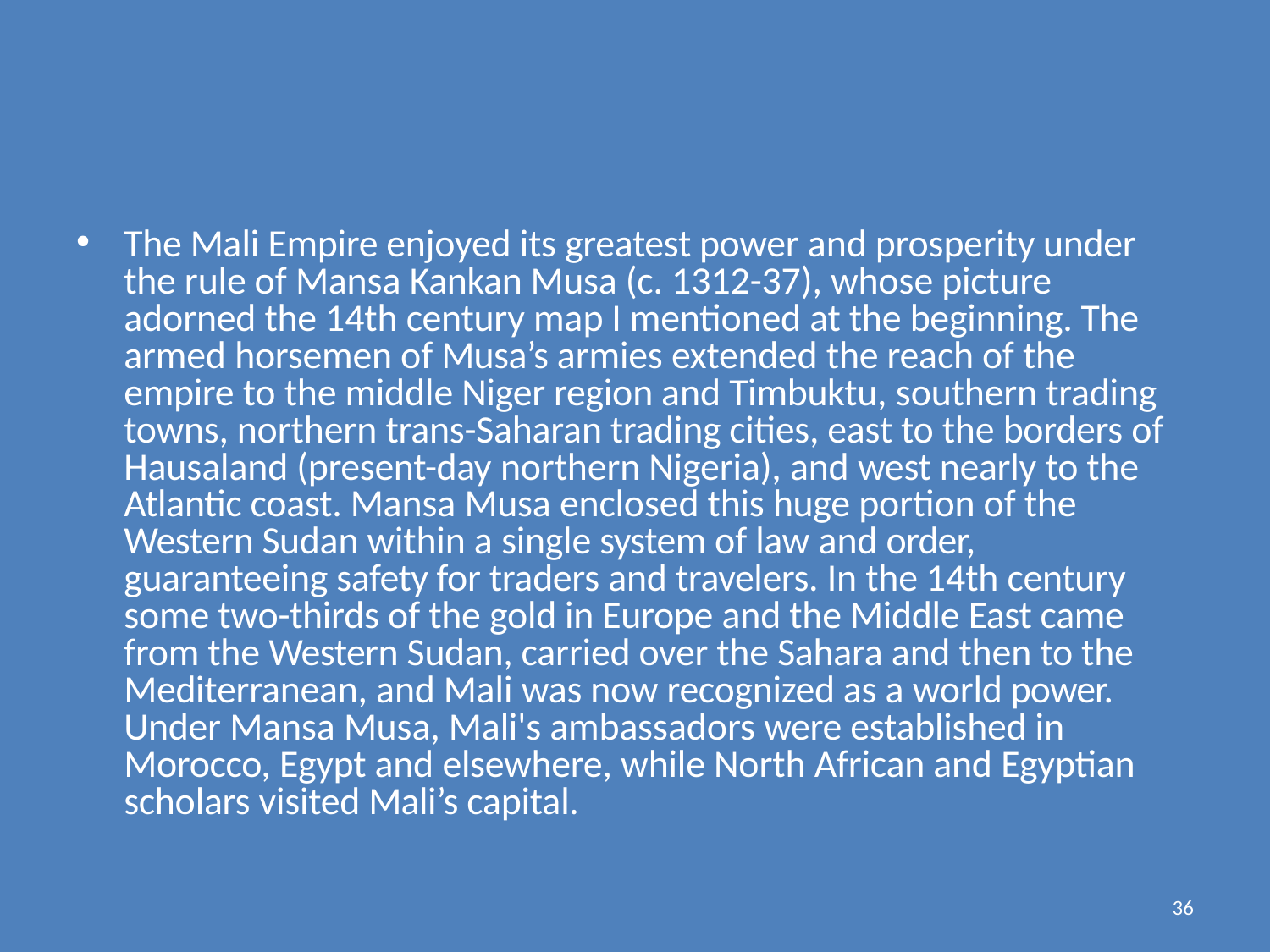

The Mali Empire enjoyed its greatest power and prosperity under  the rule of Mansa Kankan Musa (c. 1312-37), whose picture  adorned the 14th century map I mentioned at the beginning. The  armed horsemen of Musa’s armies extended the reach of the  empire to the middle Niger region and Timbuktu, southern trading  towns, northern trans-Saharan trading cities, east to the borders of  Hausaland (present-day northern Nigeria), and west nearly to the  Atlantic coast. Mansa Musa enclosed this huge portion of the  Western Sudan within a single system of law and order,  guaranteeing safety for traders and travelers. In the 14th century  some two-thirds of the gold in Europe and the Middle East came  from the Western Sudan, carried over the Sahara and then to the  Mediterranean, and Mali was now recognized as a world power.  Under Mansa Musa, Mali's ambassadors were established in  Morocco, Egypt and elsewhere, while North African and Egyptian  scholars visited Mali’s capital.
36